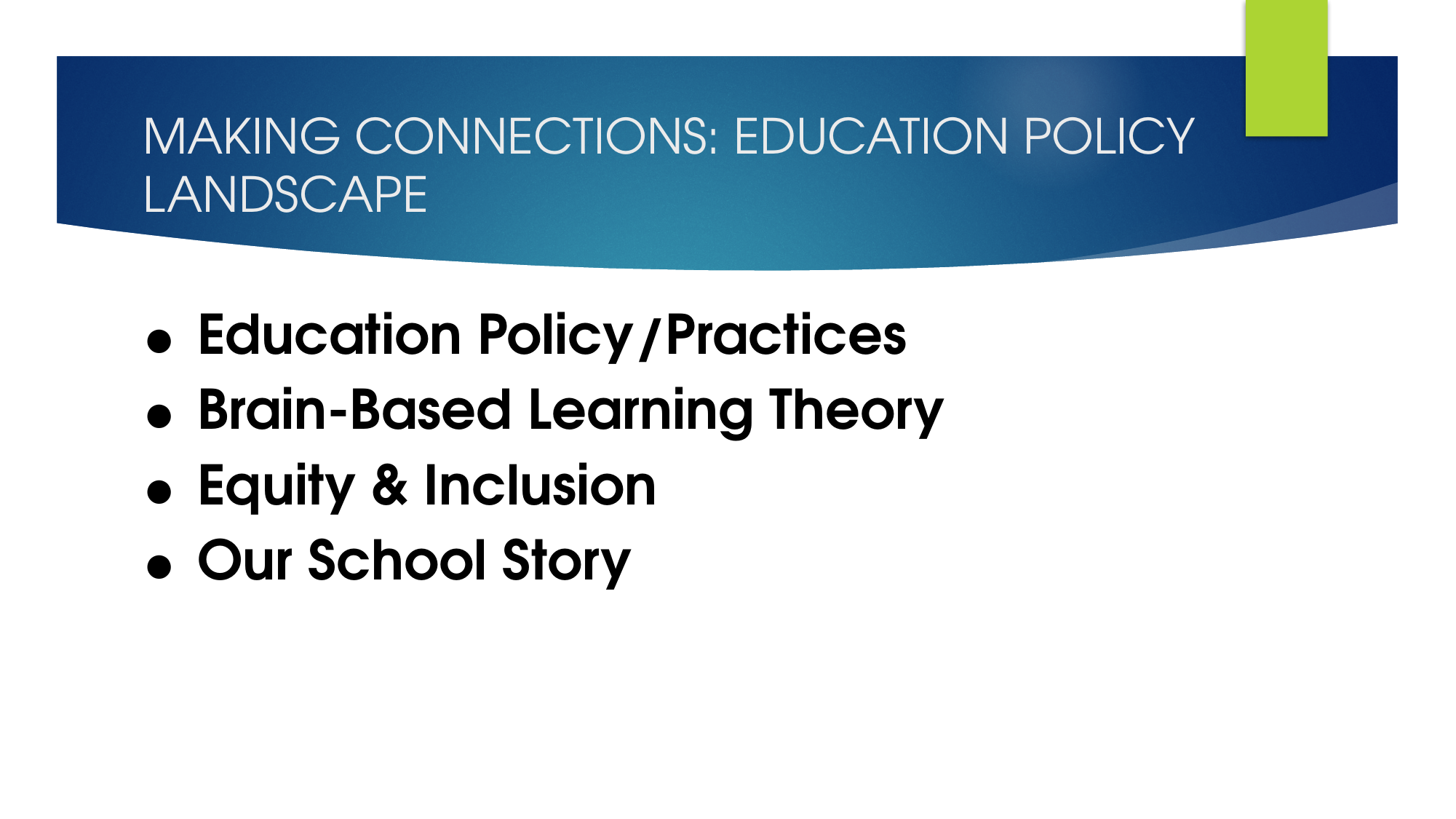

# MAKING CONNECTIONS: EDUCATION POLICY LANDSCAPE
Education Policy/Practices
Brain-Based Learning Theory
Equity & Inclusion
Our School Story